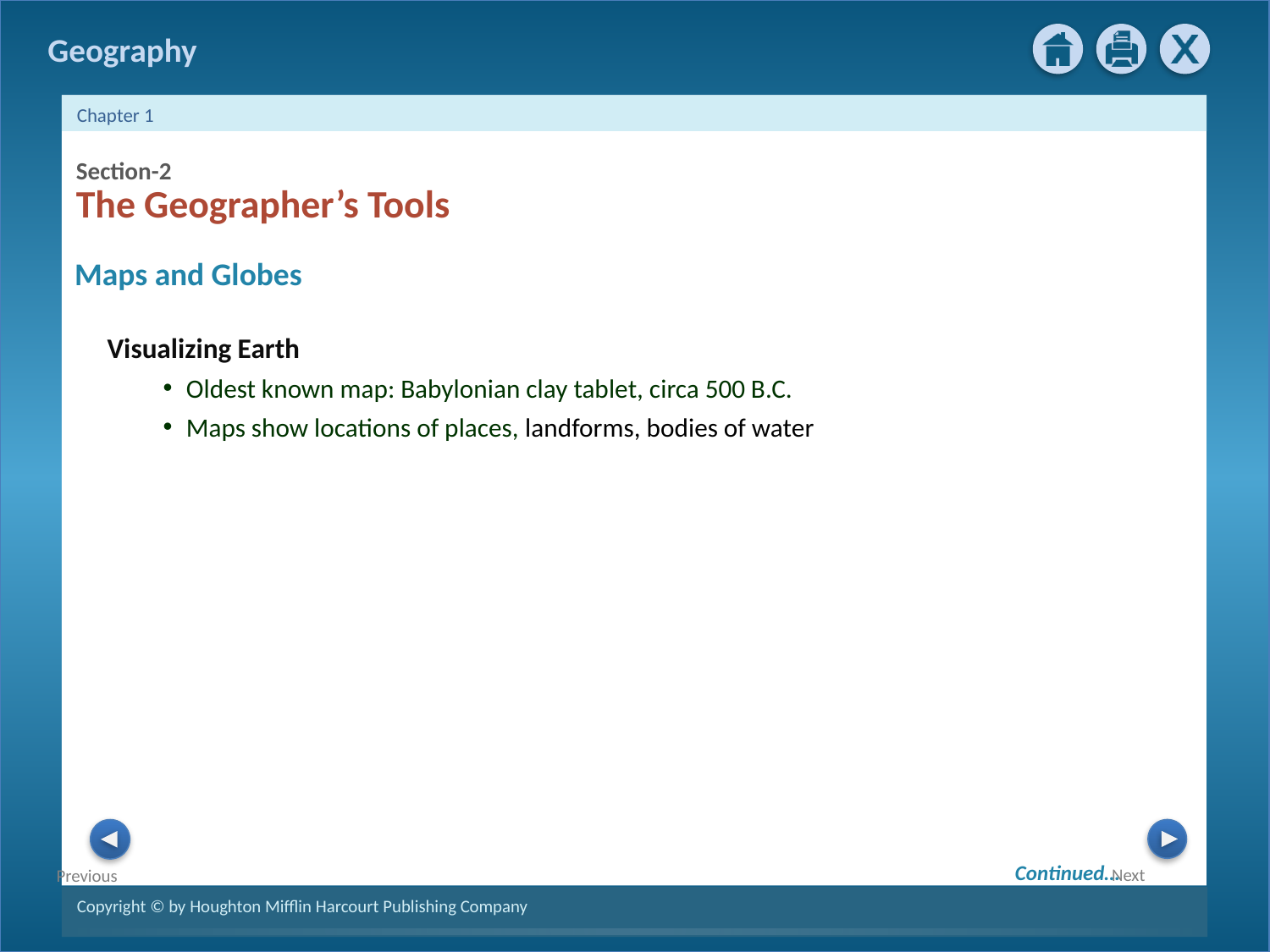

Section-2
The Geographer’s Tools
Maps and Globes

Visualizing Earth

Oldest known map: Babylonian clay tablet, circa 500 B.C.
Maps show locations of places, landforms, bodies of water
Continued…